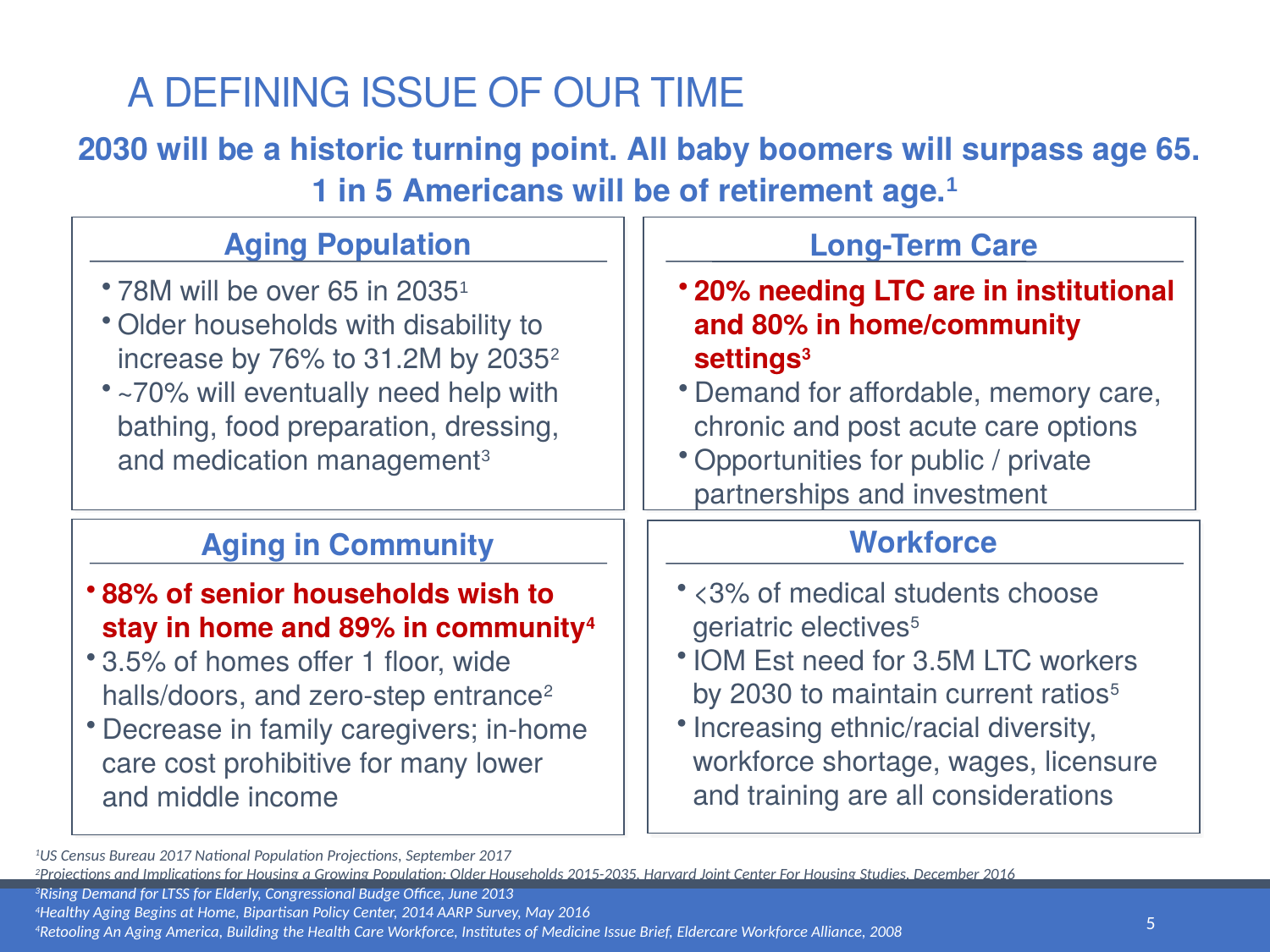

# a defining issue of our time
 2030 will be a historic turning point. All baby boomers will surpass age 65.
1 in 5 Americans will be of retirement age.1

Aging Population
Long-Term Care

78M will be over 65 in 20351
Older households with disability to increase by 76% to 31.2M by 20352
~70% will eventually need help with bathing, food preparation, dressing, and medication management3

20% needing LTC are in institutional and 80% in home/community settings3
Demand for affordable, memory care, chronic and post acute care options
Opportunities for public / private partnerships and investment
Workforce

Aging in Community

<3% of medical students choose geriatric electives5
IOM Est need for 3.5M LTC workers by 2030 to maintain current ratios5
Increasing ethnic/racial diversity, workforce shortage, wages, licensure and training are all considerations
88% of senior households wish to stay in home and 89% in community4
3.5% of homes offer 1 floor, wide halls/doors, and zero-step entrance2
Decrease in family caregivers; in-home care cost prohibitive for many lower and middle income
1US Census Bureau 2017 National Population Projections, September 2017
2Projections and Implications for Housing a Growing Population: Older Households 2015-2035, Harvard Joint Center For Housing Studies, December 2016
3Rising Demand for LTSS for Elderly, Congressional Budge Office, June 2013
4Healthy Aging Begins at Home, Bipartisan Policy Center, 2014 AARP Survey, May 2016
4Retooling An Aging America, Building the Health Care Workforce, Institutes of Medicine Issue Brief, Eldercare Workforce Alliance, 2008
5